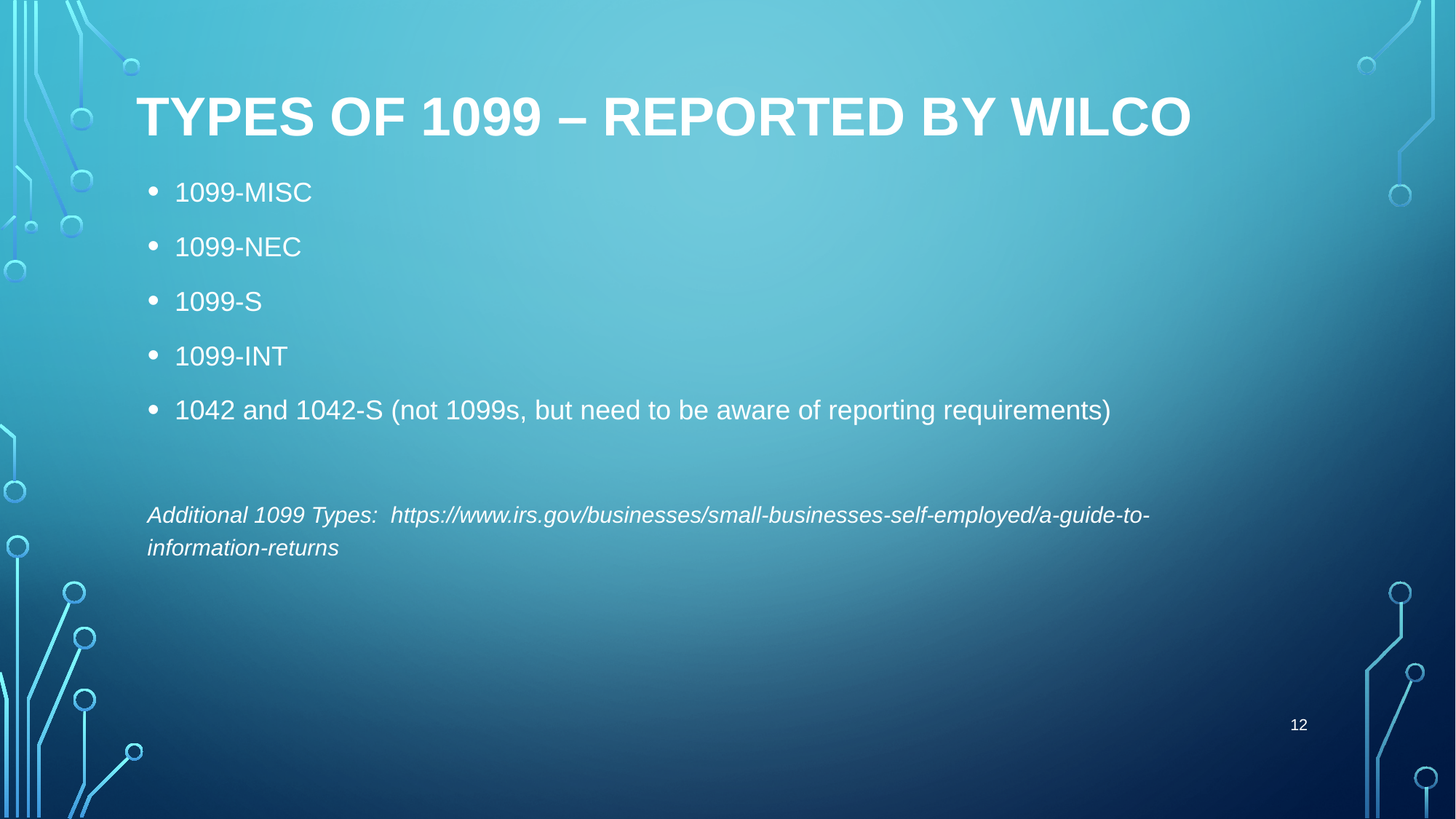

# Types of 1099 – Reported BY WILCO
1099-MISC
1099-NEC
1099-S
1099-INT
1042 and 1042-S (not 1099s, but need to be aware of reporting requirements)

Additional 1099 Types:  https://www.irs.gov/businesses/small-businesses-self-employed/a-guide-to-information-returns

12